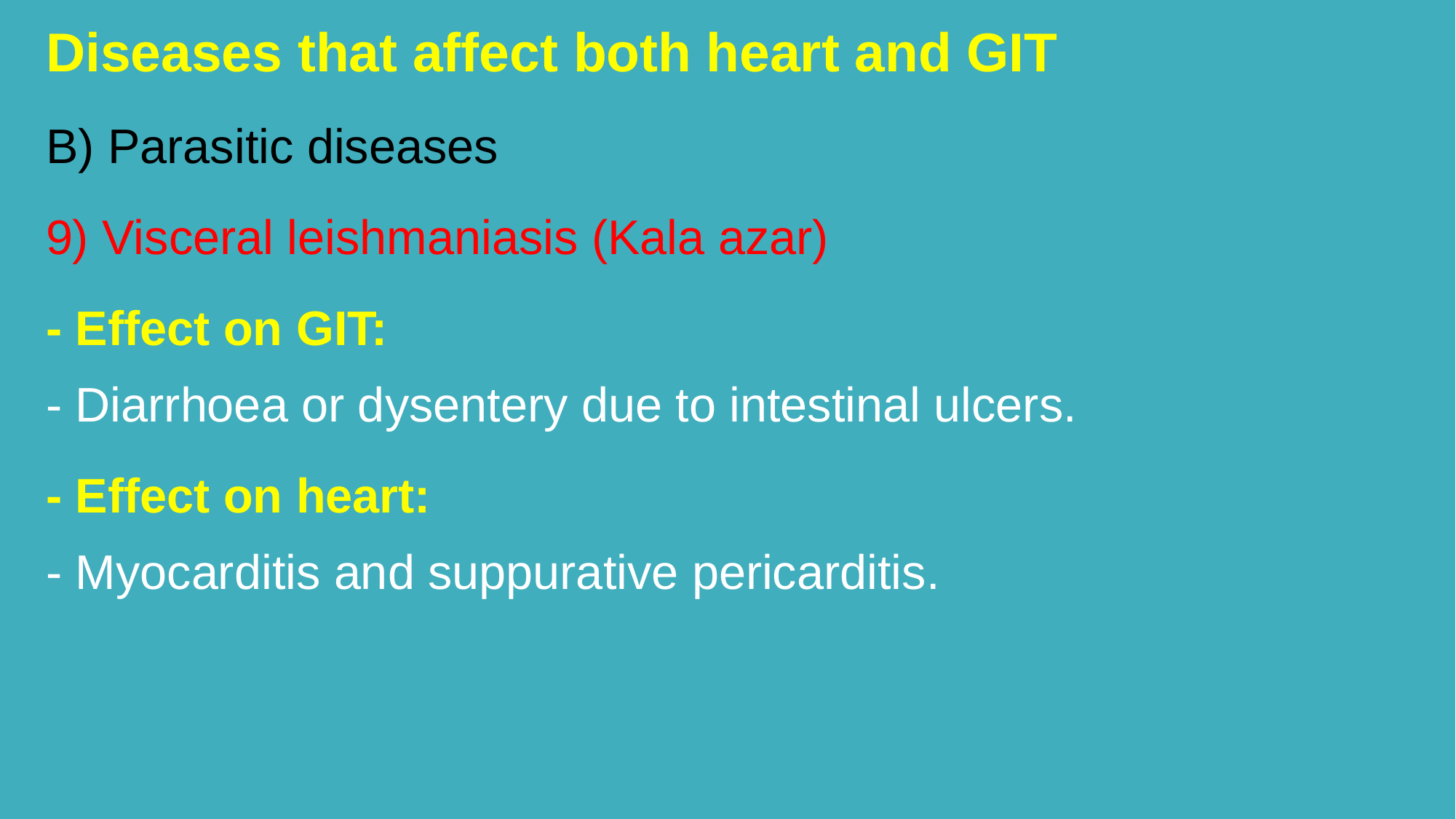

Diseases that affect both heart and GIT

B) Parasitic diseases

9) Visceral leishmaniasis (Kala azar)

- Effect on GIT:

- Diarrhoea or dysentery due to intestinal ulcers.

- Effect on heart:

- Myocarditis and suppurative pericarditis.